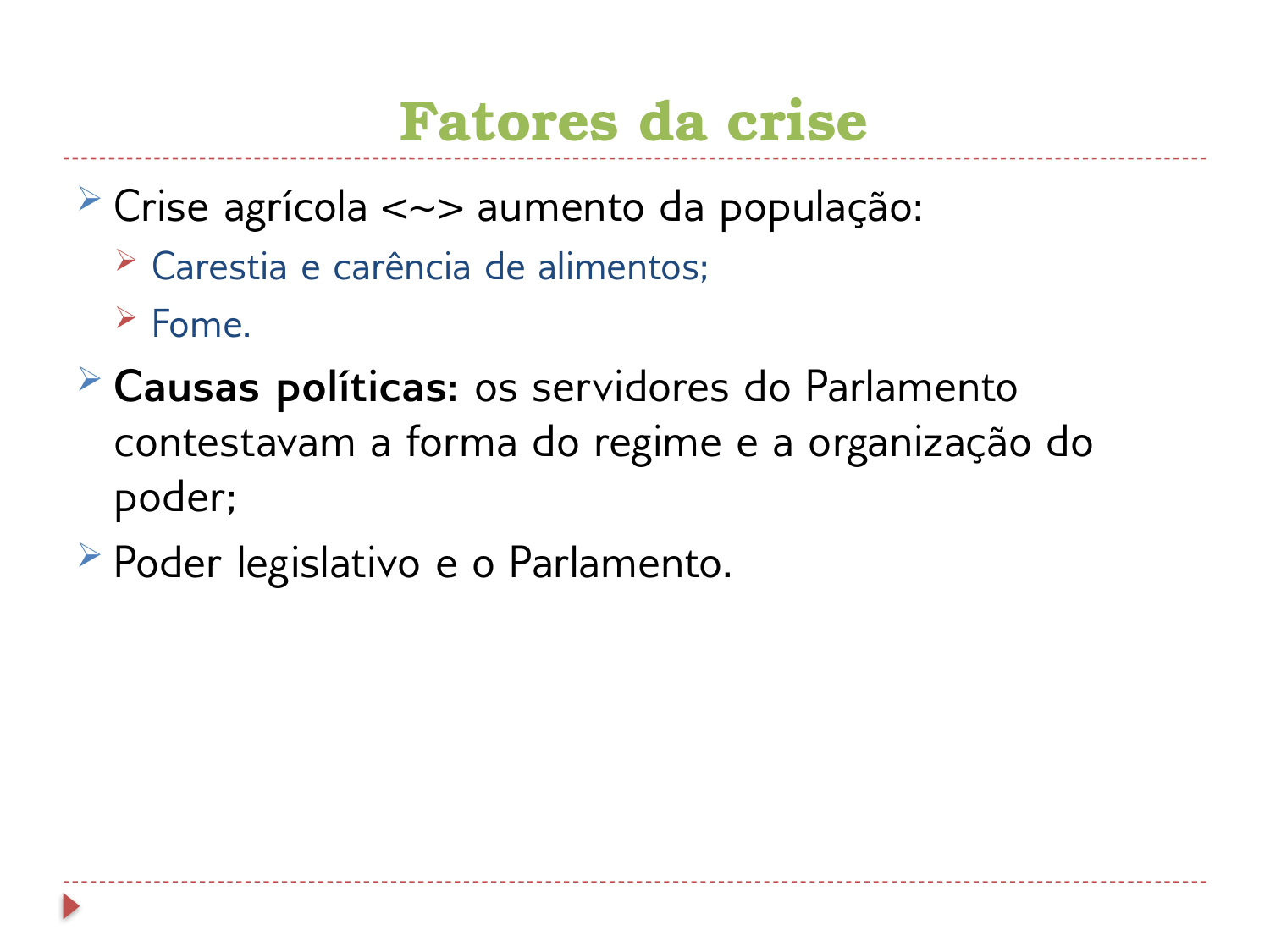

# Fatores da crise
Crise agrícola <~> aumento da população:
Carestia e carência de alimentos;
Fome.
Causas políticas: os servidores do Parlamento contestavam a forma do regime e a organização do poder;
Poder legislativo e o Parlamento.